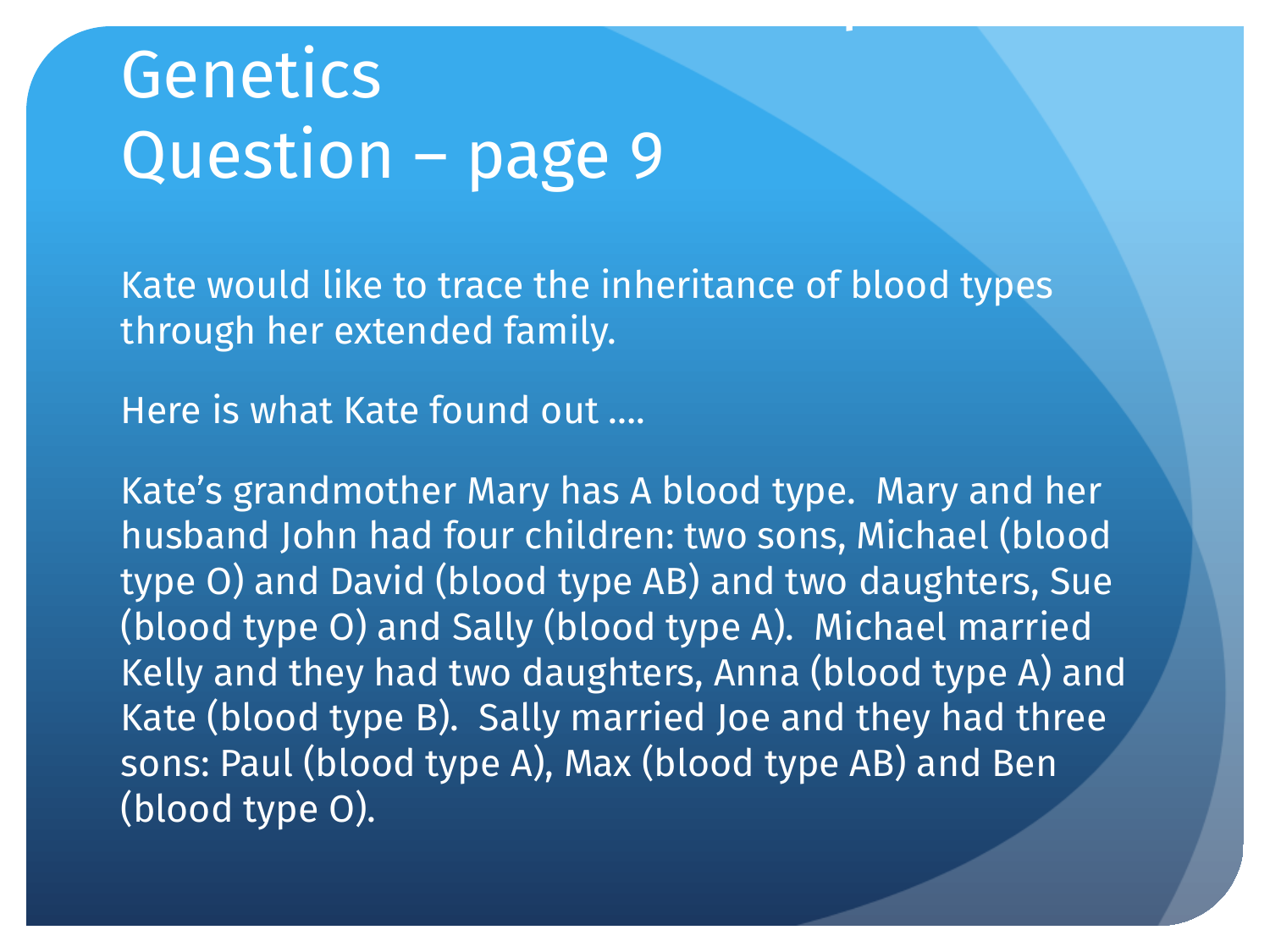

# Human ABO Blood Group Genetics Question – page 9
Kate would like to trace the inheritance of blood types through her extended family.
Here is what Kate found out ….
Kate’s grandmother Mary has A blood type.  Mary and her husband John had four children: two sons, Michael (blood type O) and David (blood type AB) and two daughters, Sue (blood type O) and Sally (blood type A).  Michael married Kelly and they had two daughters, Anna (blood type A) and Kate (blood type B).  Sally married Joe and they had three sons: Paul (blood type A), Max (blood type AB) and Ben (blood type O).